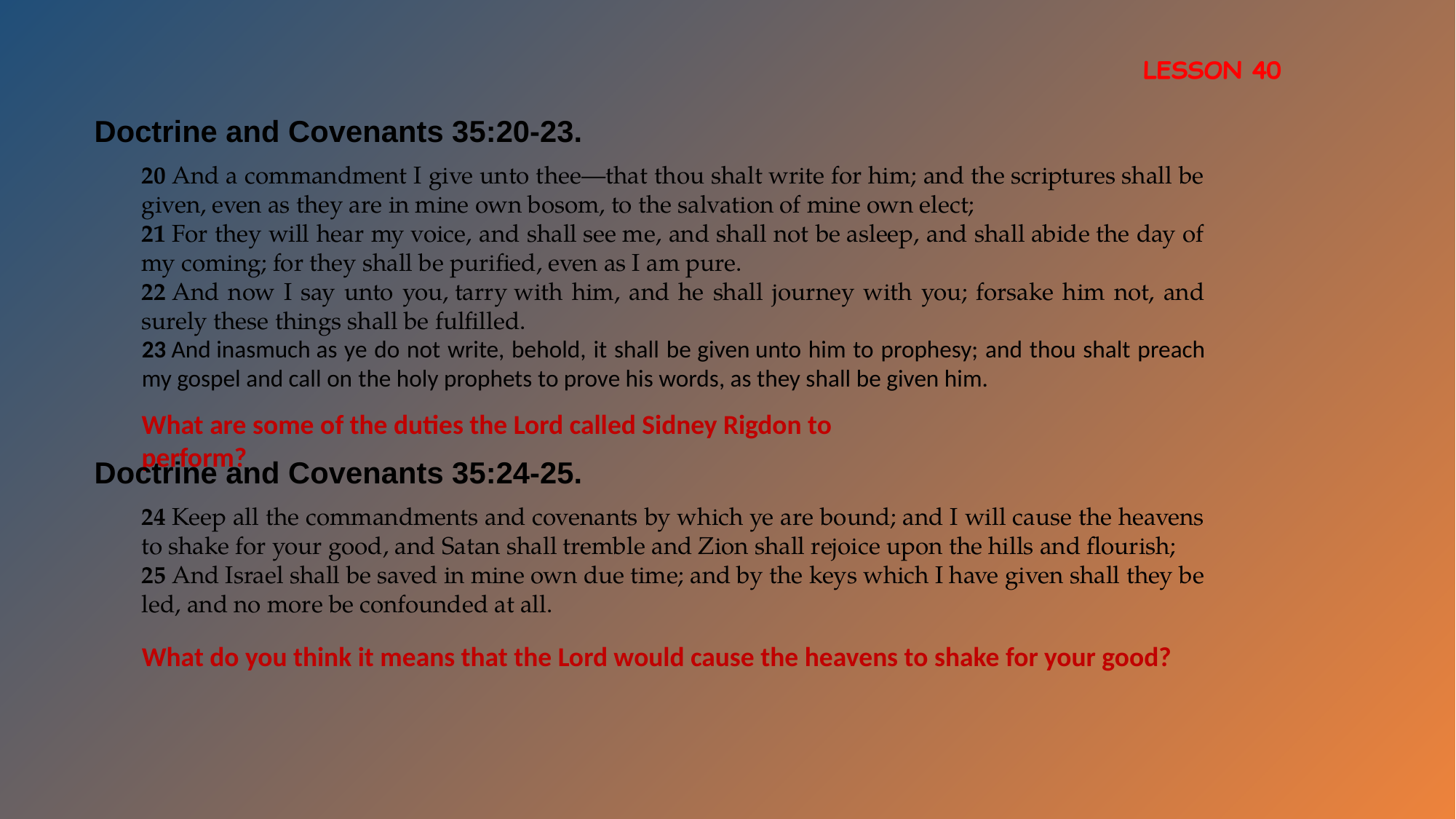

LESSON 40
Doctrine and Covenants 35:20-23.
20 And a commandment I give unto thee—that thou shalt write for him; and the scriptures shall be given, even as they are in mine own bosom, to the salvation of mine own elect;
21 For they will hear my voice, and shall see me, and shall not be asleep, and shall abide the day of my coming; for they shall be purified, even as I am pure.
22 And now I say unto you, tarry with him, and he shall journey with you; forsake him not, and surely these things shall be fulfilled.
23 And inasmuch as ye do not write, behold, it shall be given unto him to prophesy; and thou shalt preach my gospel and call on the holy prophets to prove his words, as they shall be given him.
What are some of the duties the Lord called Sidney Rigdon to perform?
Doctrine and Covenants 35:24-25.
24 Keep all the commandments and covenants by which ye are bound; and I will cause the heavens to shake for your good, and Satan shall tremble and Zion shall rejoice upon the hills and flourish;
25 And Israel shall be saved in mine own due time; and by the keys which I have given shall they be led, and no more be confounded at all.
What do you think it means that the Lord would cause the heavens to shake for your good?